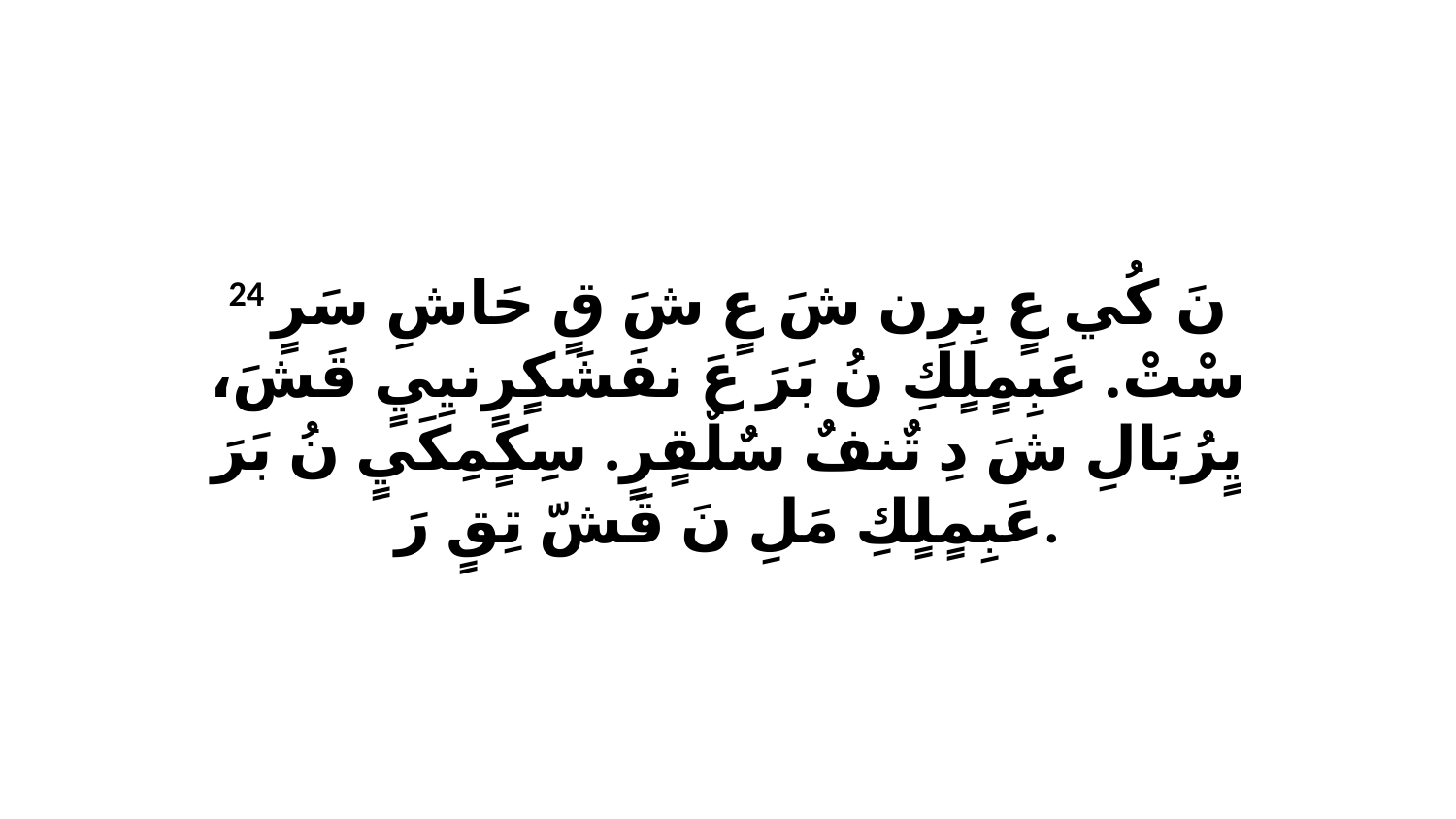

24 نَ كُي عٍ بِرِن شَ عٍ شَ قٍ حَاشِ سَرٍ سْتْ. عَبِمٍلٍكِ نُ بَرَ عَ نفَشَكٍرٍنيِيٍ قَشَ، يٍرُبَالِ شَ دِ تٌنفٌ سٌلٌقٍرٍ. سِكٍمِكَيٍ نُ بَرَ عَبِمٍلٍكِ مَلِ نَ قَشّ تِقٍ رَ.